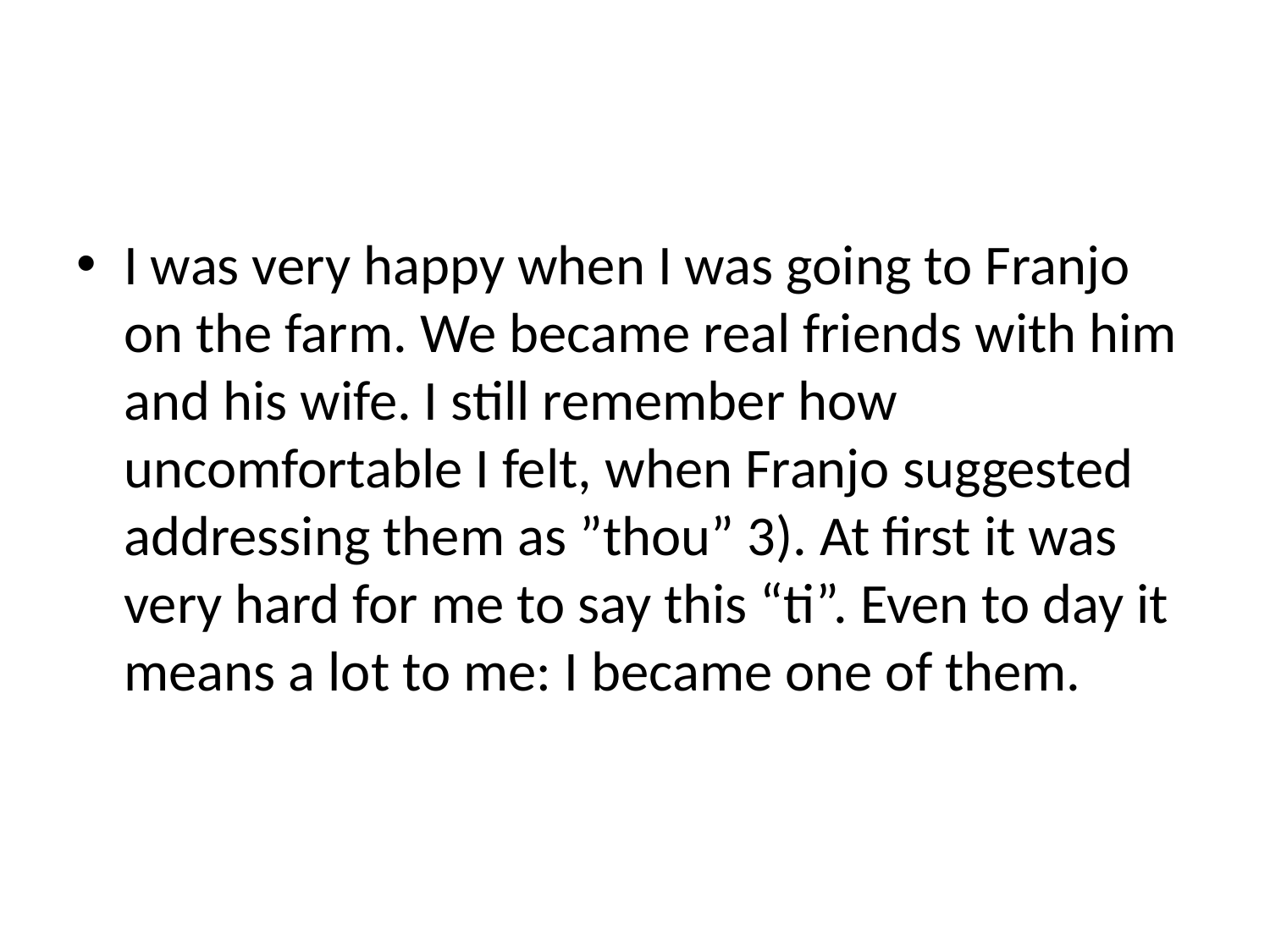

#
I was very happy when I was going to Franjo on the farm. We became real friends with him and his wife. I still remember how uncomfortable I felt, when Franjo suggested addressing them as ”thou” 3). At first it was very hard for me to say this “ti”. Even to day it means a lot to me: I became one of them.